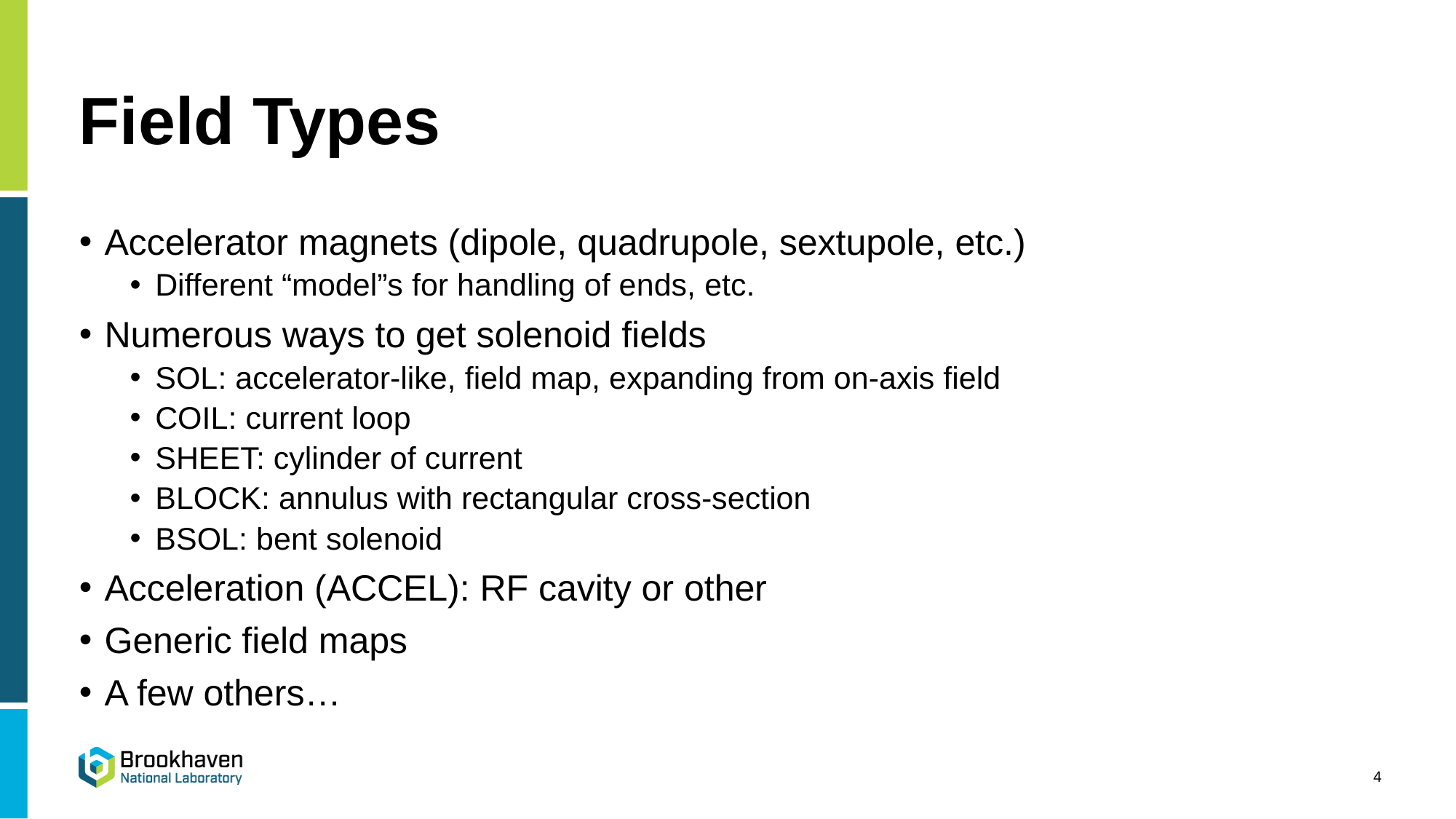

# Field Types
Accelerator magnets (dipole, quadrupole, sextupole, etc.)
Different “model”s for handling of ends, etc.
Numerous ways to get solenoid fields
SOL: accelerator-like, field map, expanding from on-axis field
COIL: current loop
SHEET: cylinder of current
BLOCK: annulus with rectangular cross-section
BSOL: bent solenoid
Acceleration (ACCEL): RF cavity or other
Generic field maps
A few others…
4